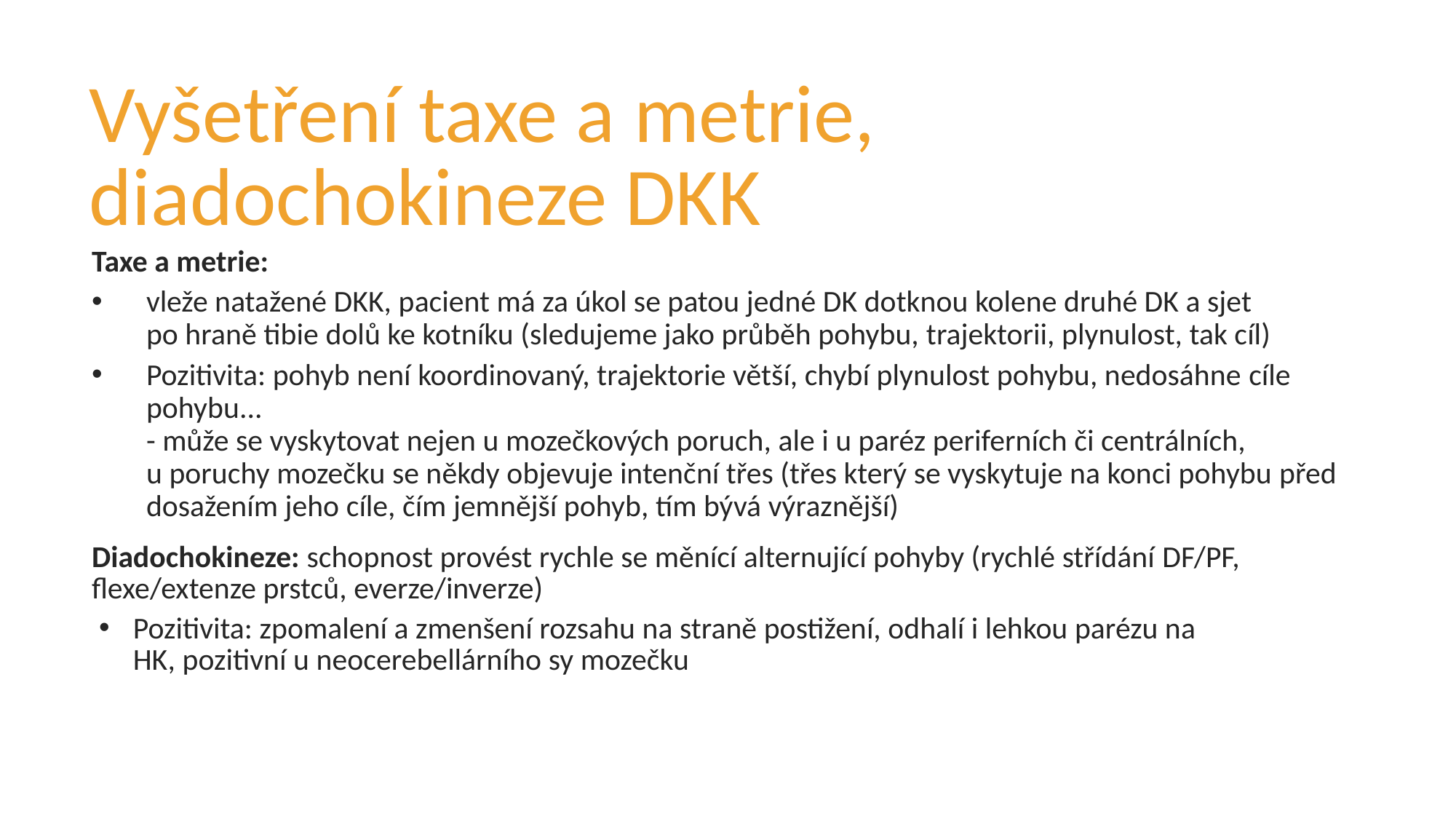

# Vyšetření taxe a metrie, diadochokineze DKK
Taxe a metrie:
vleže natažené DKK, pacient má za úkol se patou jedné DK dotknou kolene druhé DK a sjet po hraně tibie dolů ke kotníku (sledujeme jako průběh pohybu, trajektorii, plynulost, tak cíl)
Pozitivita: pohyb není koordinovaný, trajektorie větší, chybí plynulost pohybu, nedosáhne cíle pohybu...
- může se vyskytovat nejen u mozečkových poruch, ale i u paréz periferních či centrálních, u poruchy mozečku se někdy objevuje intenční třes (třes který se vyskytuje na konci pohybu před dosažením jeho cíle, čím jemnější pohyb, tím bývá výraznější)
Diadochokineze: schopnost provést rychle se měnící alternující pohyby (rychlé střídání DF/PF, flexe/extenze prstců, everze/inverze)
Pozitivita: zpomalení a zmenšení rozsahu na straně postižení, odhalí i lehkou parézu na HK, pozitivní u neocerebellárního sy mozečku